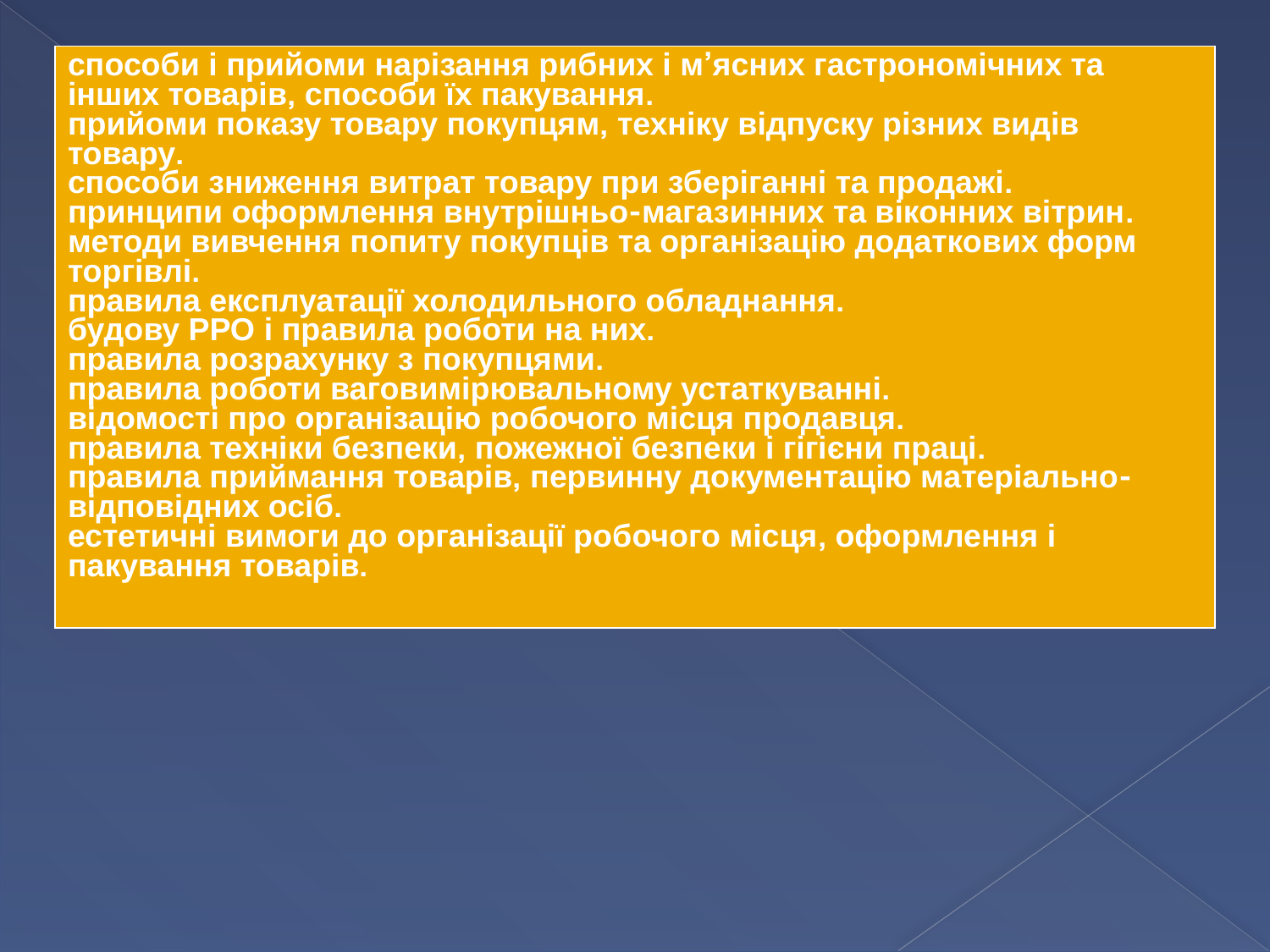

| способи і прийоми нарізання рибних і м’ясних гастрономічних та інших товарів, способи їх пакування. прийоми показу товару покупцям, техніку відпуску різних видів товару. способи зниження витрат товару при зберіганні та продажі. принципи оформлення внутрішньо-магазинних та віконних вітрин. методи вивчення попиту покупців та організацію додаткових форм торгівлі. правила експлуатації холодильного обладнання. будову РРО і правила роботи на них. правила розрахунку з покупцями. правила роботи ваговимірювальному устаткуванні. відомості про організацію робочого місця продавця. правила техніки безпеки, пожежної безпеки і гігієни праці. правила приймання товарів, первинну документацію матеріально-відповідних осіб. естетичні вимоги до організації робочого місця, оформлення і пакування товарів. |
| --- |